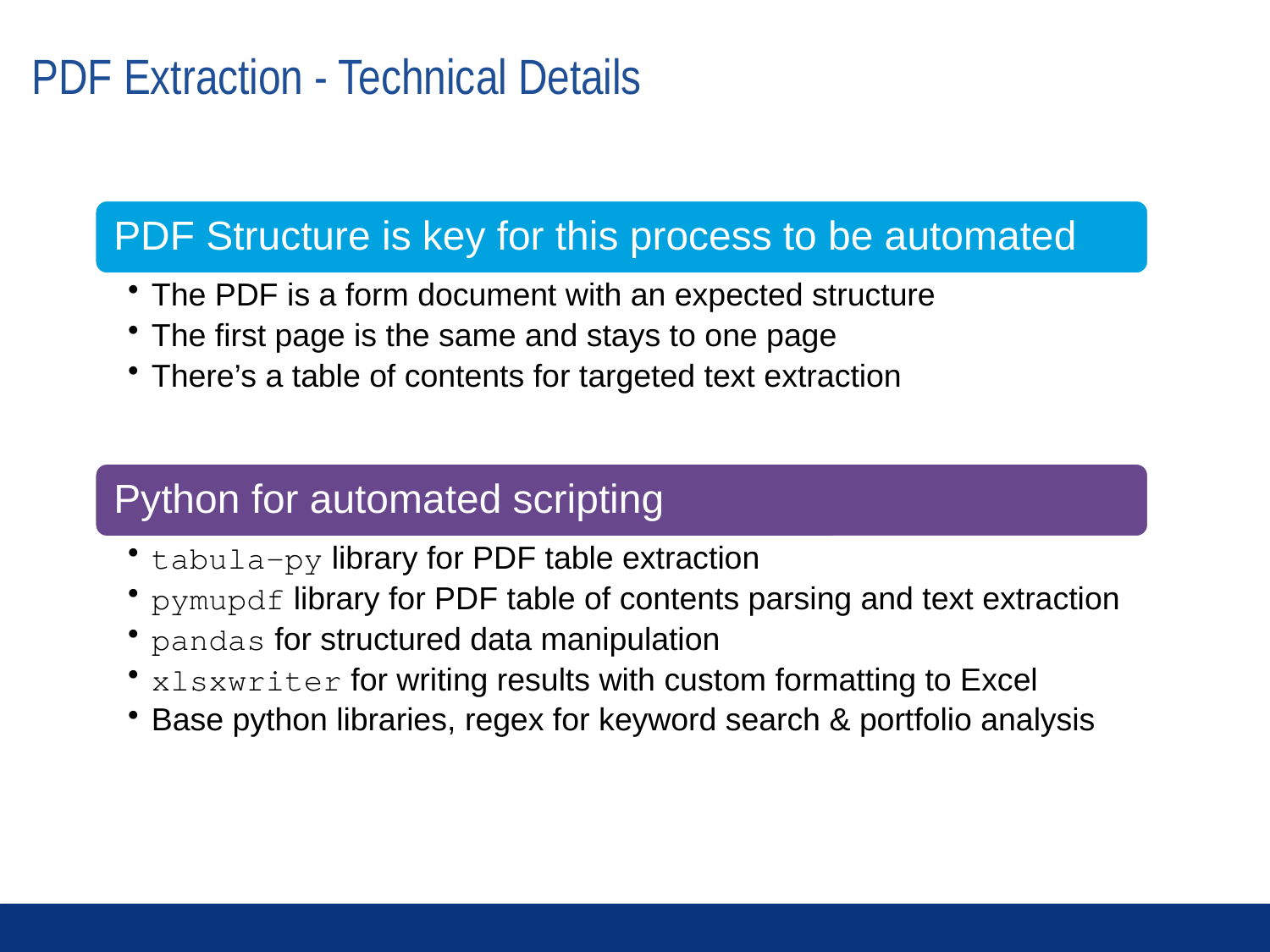

# PDF Extraction - Technical Details
PDF Structure is key for this process to be automated
The PDF is a form document with an expected structure
The first page is the same and stays to one page
There’s a table of contents for targeted text extraction
Python for automated scripting
tabula-py library for PDF table extraction
pymupdf library for PDF table of contents parsing and text extraction
pandas for structured data manipulation
xlsxwriter for writing results with custom formatting to Excel
Base python libraries, regex for keyword search & portfolio analysis